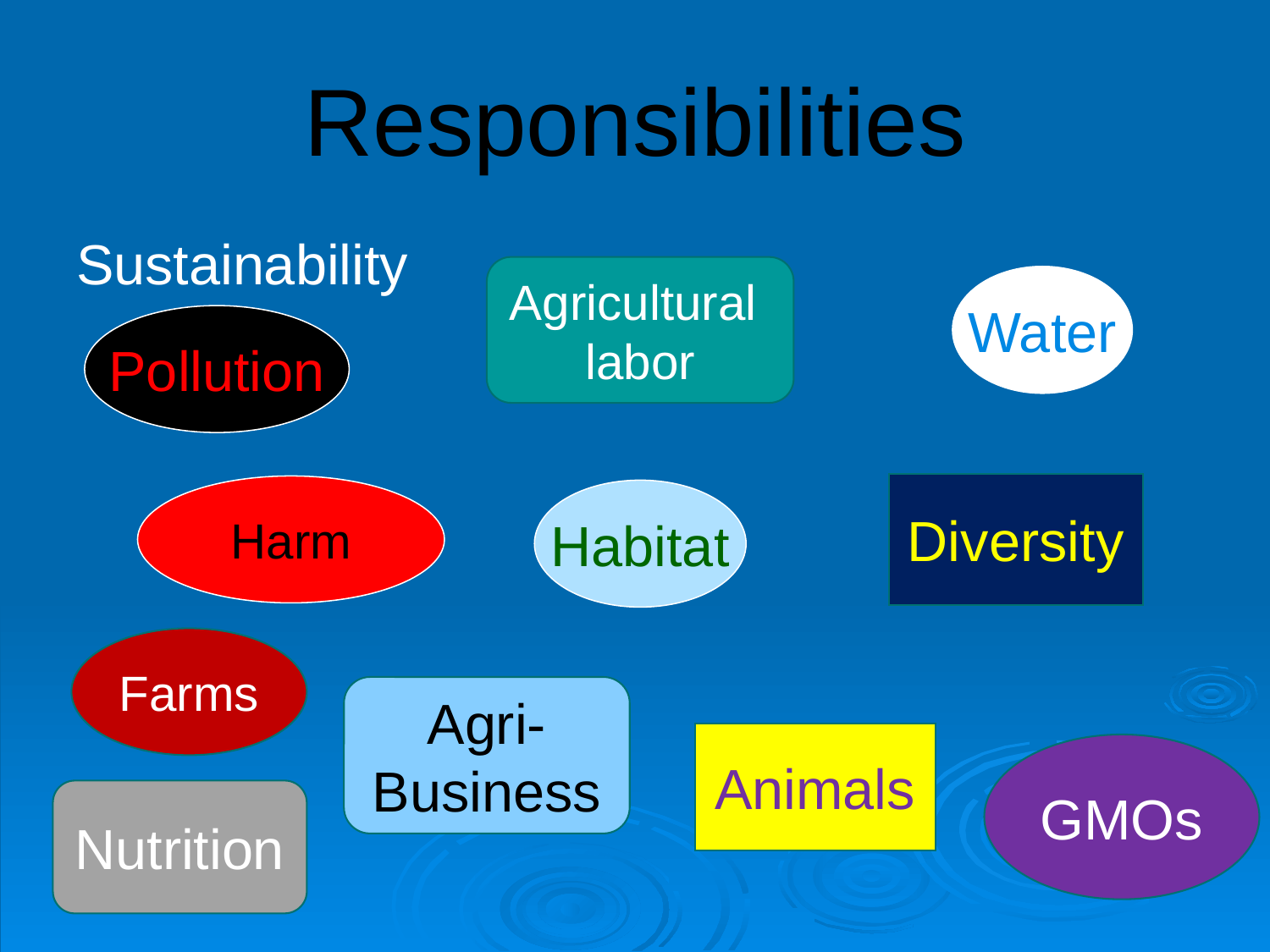

# Responsibilities
Sustainability
Agricultural
labor
Water
Pollution
Diversity
Harm
Habitat
Farms
Agri-
Business
Animals
GMOs
Nutrition